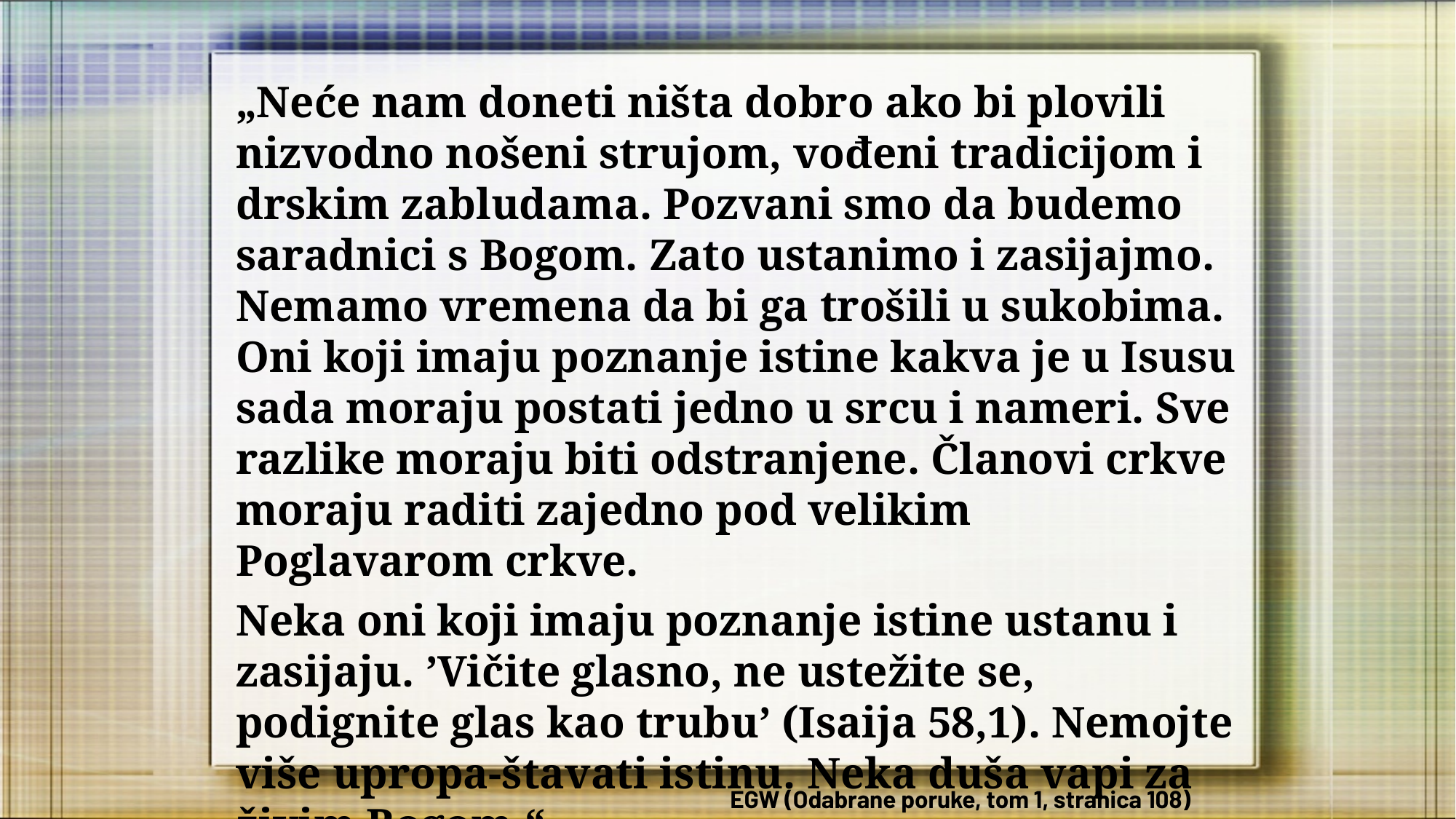

„Neće nam doneti ništa dobro ako bi plovili nizvodno nošeni strujom, vođeni tradicijom i drskim zabludama. Pozvani smo da budemo saradnici s Bogom. Zato ustanimo i zasijajmo. Nemamo vremena da bi ga trošili u sukobima. Oni koji imaju poznanje istine kakva je u Isusu sada moraju postati jedno u srcu i nameri. Sve razlike moraju biti odstranjene. Članovi crkve moraju raditi zajedno pod velikim Poglavarom crkve.
Neka oni koji imaju poznanje istine ustanu i zasijaju. ’Vičite glasno, ne ustežite se, podignite glas kao trubu’ (Isaija 58,1). Nemojte više upropa-štavati istinu. Neka duša vapi za živim Bogom.“
EGW (Odabrane poruke, tom 1, stranica 108)